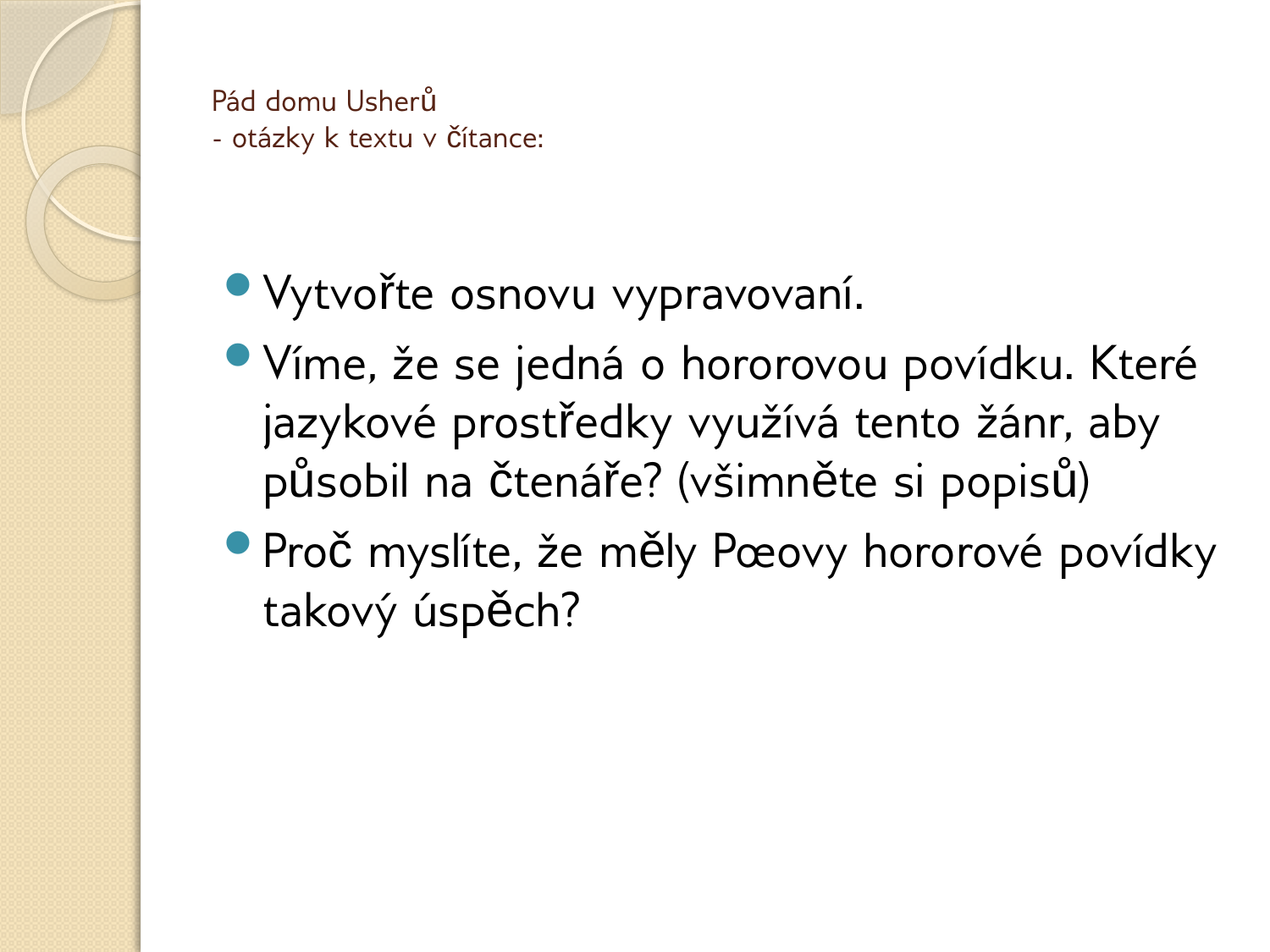

# Pád domu Usherů - otázky k textu v čítance:

Vytvořte osnovu vypravovaní.
Víme, že se jedná o hororovou povídku. Které jazykové prostředky využívá tento žánr, aby působil na čtenáře? (všimněte si popisů)
Proč myslíte, že měly Poeovy hororové povídky takový úspěch?